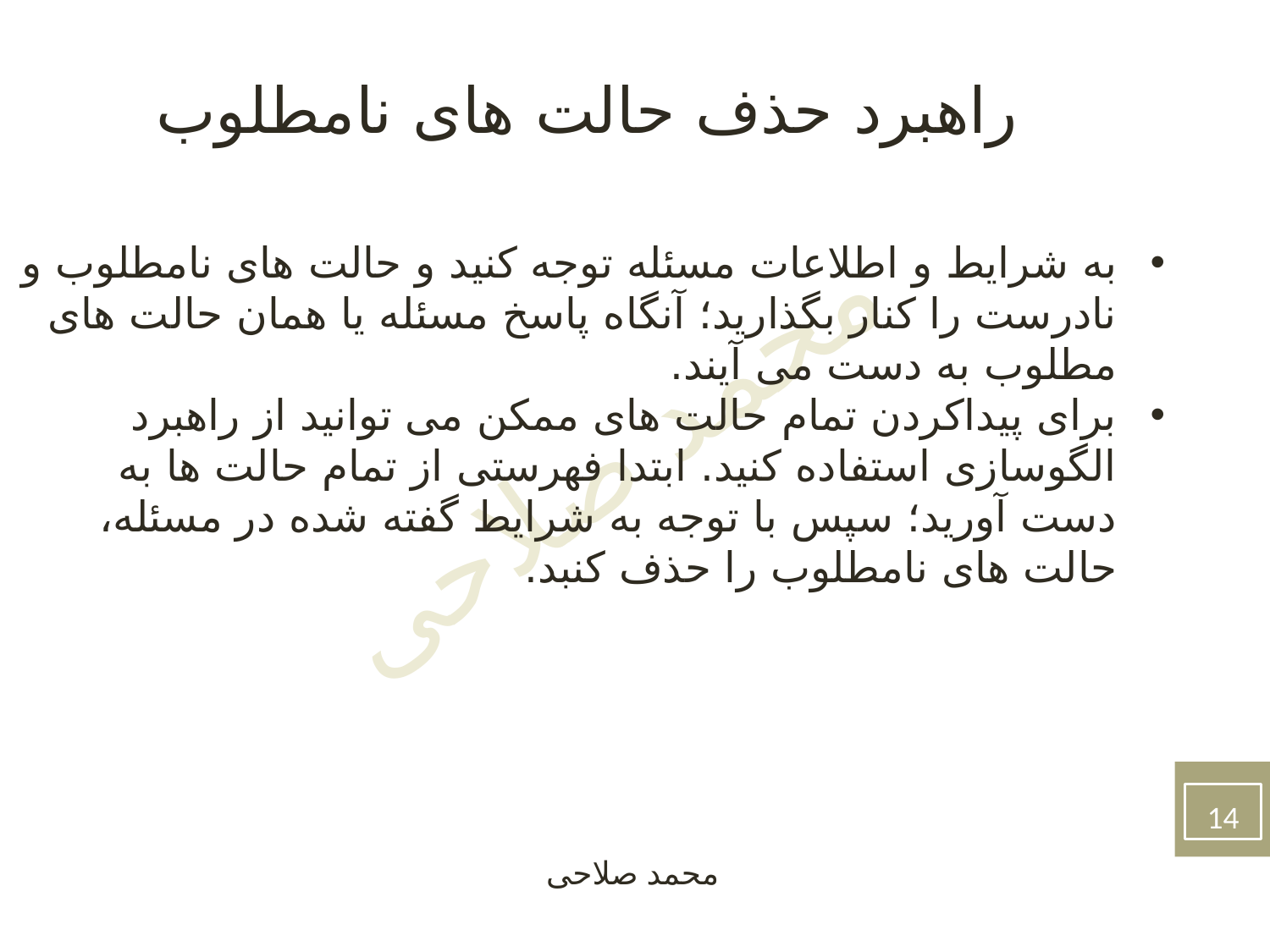

راهبرد حذف حالت های‌ نامطلوب

به شرایط و اطلاعات مسئله توجه کنید و حالت های نامطلوب و نادرست را کنار بگذارید؛ آنگاه پاسخ مسئله یا همان حالت های مطلوب به دست می آیند.
برای پیداکردن تمام حالت های ممکن می توانید از راهبرد الگوسازی استفاده کنید. ابتدا فهرستی از تمام حالت ها به دست آورید؛ سپس با توجه به شرایط گفته شده در مسئله، حالت های نامطلوب را حذف کنبد.
14